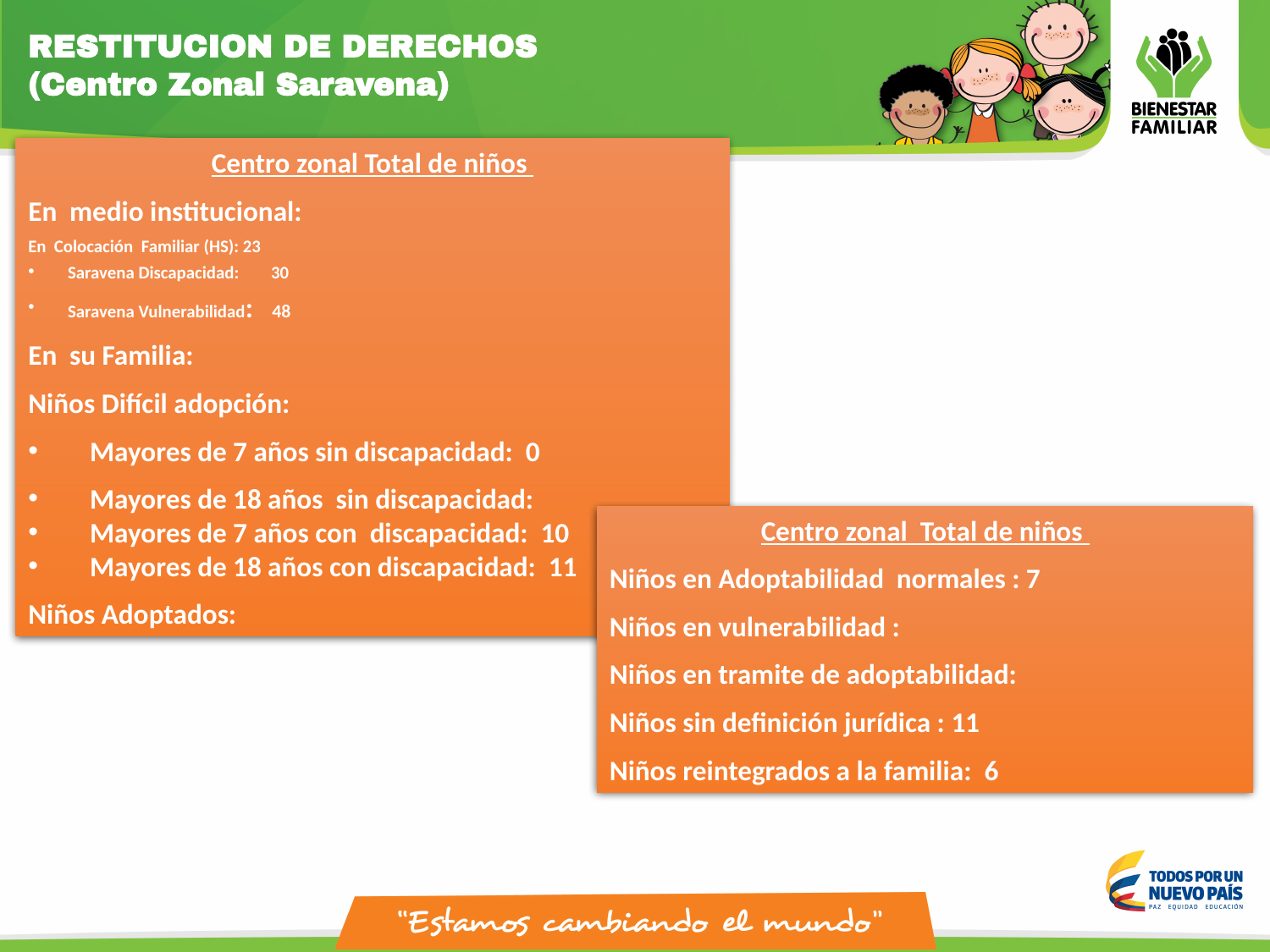

RESTITUCION DE DERECHOS
(Centro Zonal Saravena)

Centro zonal Total de niños
En  medio institucional:
En  Colocación  Familiar (HS): 23
Saravena Discapacidad:        30
Saravena Vulnerabilidad:   48
En  su Familia:
Niños Difícil adopción:
Mayores de 7 años sin discapacidad:  0
Mayores de 18 años  sin discapacidad:
Mayores de 7 años con  discapacidad:  10
Mayores de 18 años con discapacidad:  11
Niños Adoptados:
Centro zonal  Total de niños
Niños en Adoptabilidad  normales : 7
Niños en vulnerabilidad :
Niños en tramite de adoptabilidad:
Niños sin definición jurídica : 11
Niños reintegrados a la familia:  6